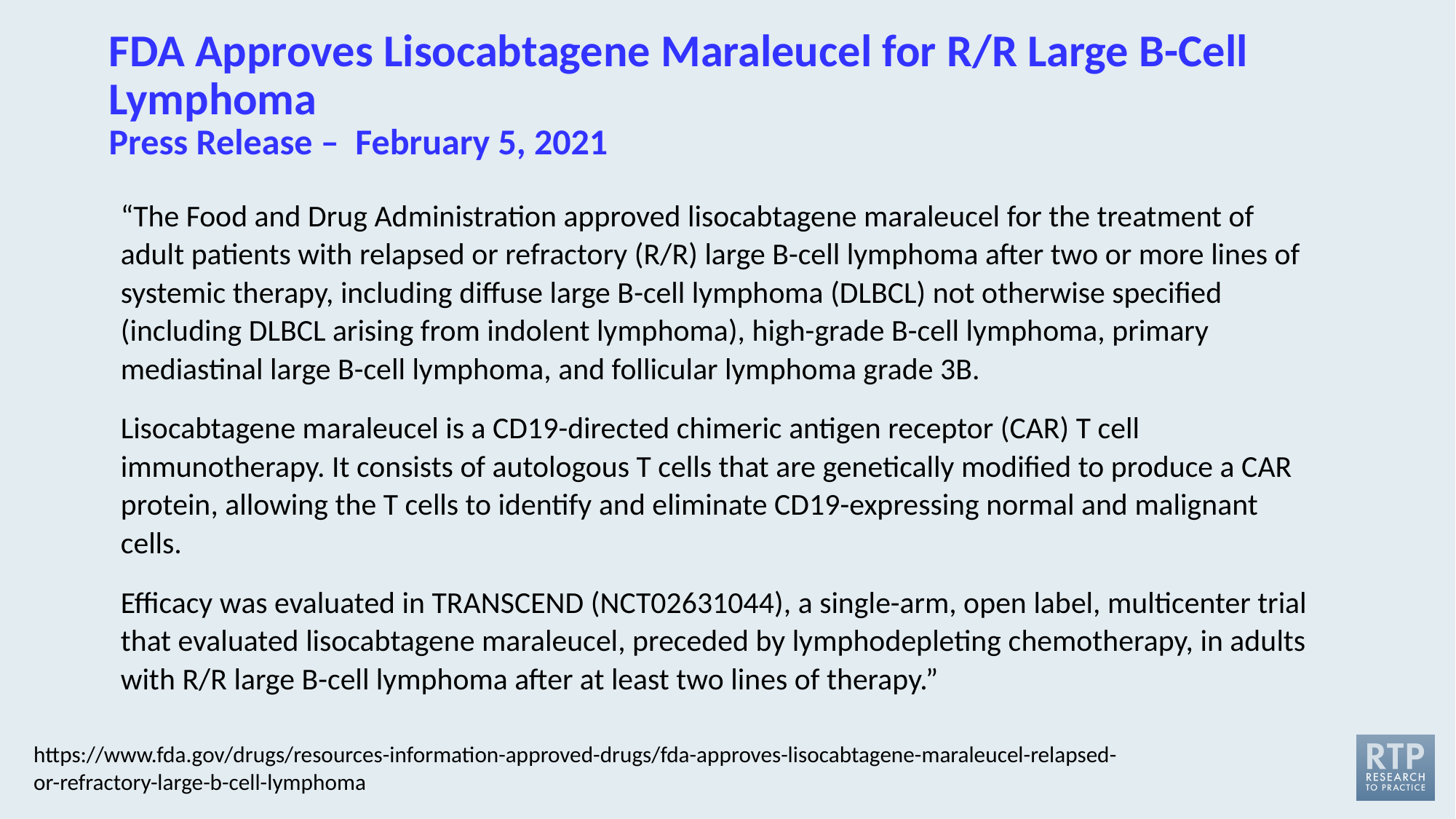

# FDA Approves Lisocabtagene Maraleucel for R/R Large B-Cell Lymphoma Press Release –  February 5, 2021
“The Food and Drug Administration approved lisocabtagene maraleucel for the treatment of adult patients with relapsed or refractory (R/R) large B-cell lymphoma after two or more lines of systemic therapy, including diffuse large B-cell lymphoma (DLBCL) not otherwise specified (including DLBCL arising from indolent lymphoma), high-grade B-cell lymphoma, primary mediastinal large B-cell lymphoma, and follicular lymphoma grade 3B.
Lisocabtagene maraleucel is a CD19-directed chimeric antigen receptor (CAR) T cell immunotherapy. It consists of autologous T cells that are genetically modified to produce a CAR protein, allowing the T cells to identify and eliminate CD19-expressing normal and malignant cells.
Efficacy was evaluated in TRANSCEND (NCT02631044), a single-arm, open label, multicenter trial that evaluated lisocabtagene maraleucel, preceded by lymphodepleting chemotherapy, in adults with R/R large B-cell lymphoma after at least two lines of therapy.”
https://www.fda.gov/drugs/resources-information-approved-drugs/fda-approves-lisocabtagene-maraleucel-relapsed-or-refractory-large-b-cell-lymphoma